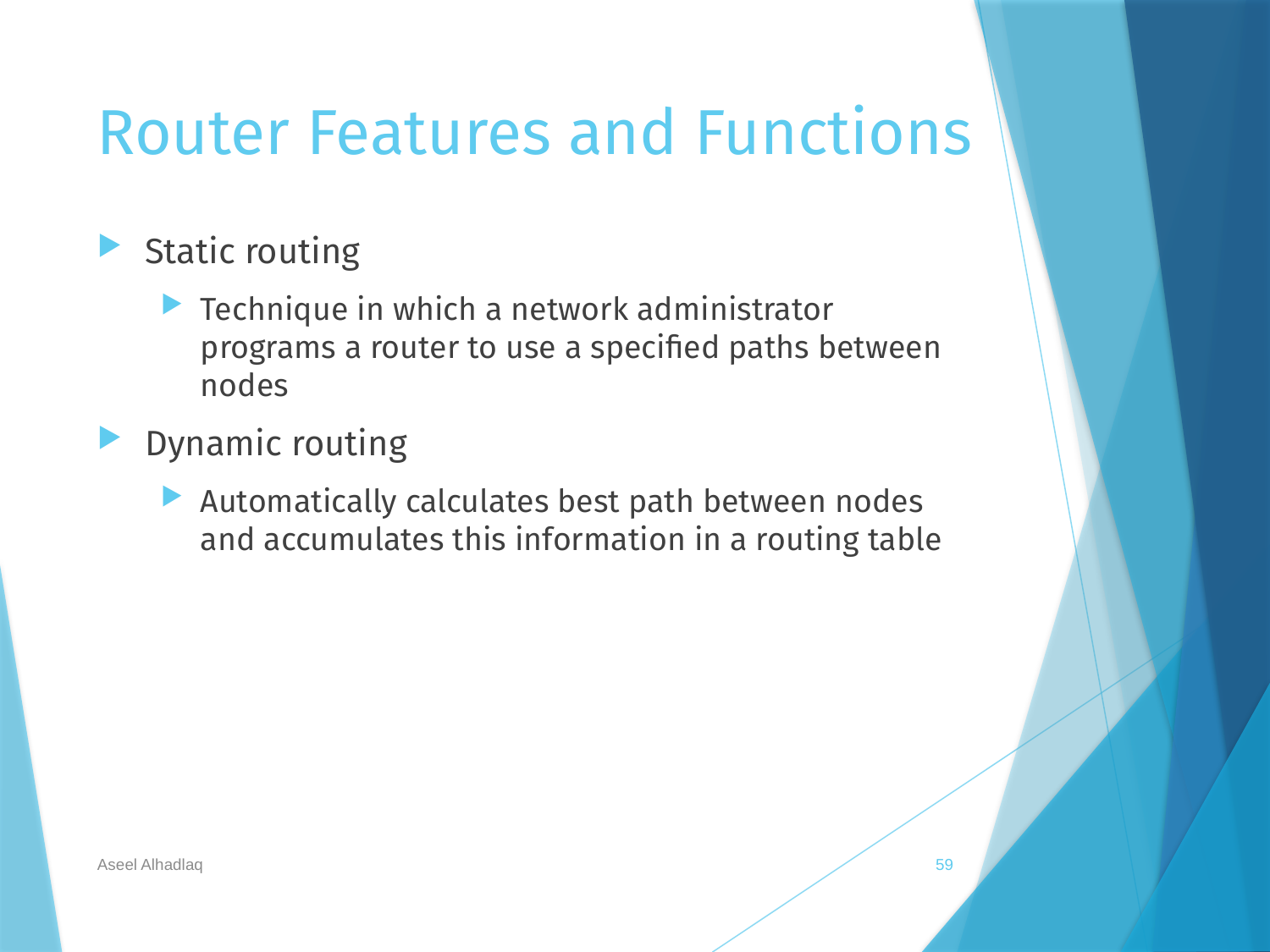

# Router Features and Functions
Static routing
Technique in which a network administrator programs a router to use a specified paths between nodes
Dynamic routing
Automatically calculates best path between nodes and accumulates this information in a routing table
Aseel Alhadlaq
59